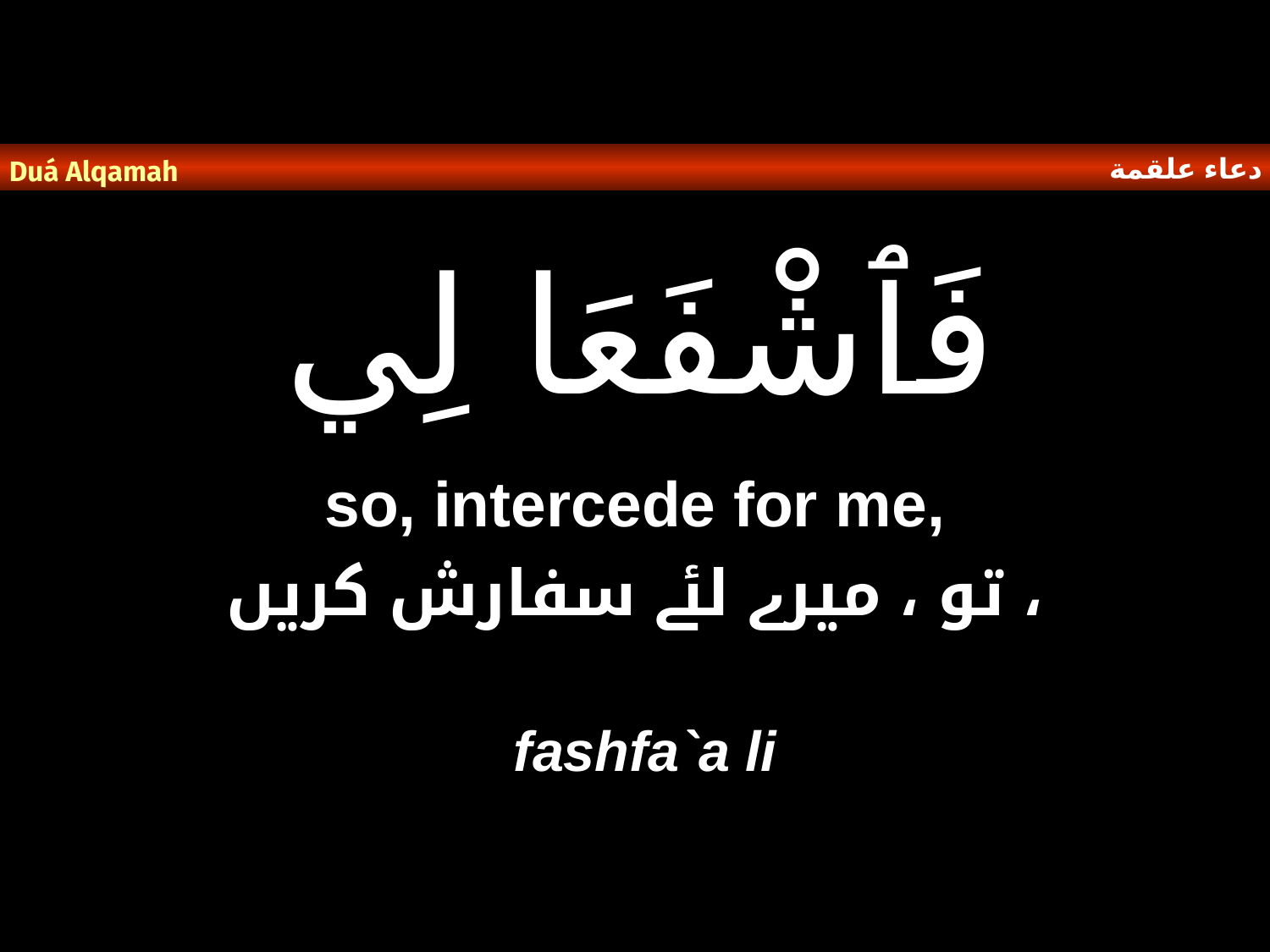

دعاء علقمة
Duá Alqamah
# فَٱشْفَعَا لِي
so, intercede for me,
تو ، میرے لئے سفارش کریں ،

fashfa`a li